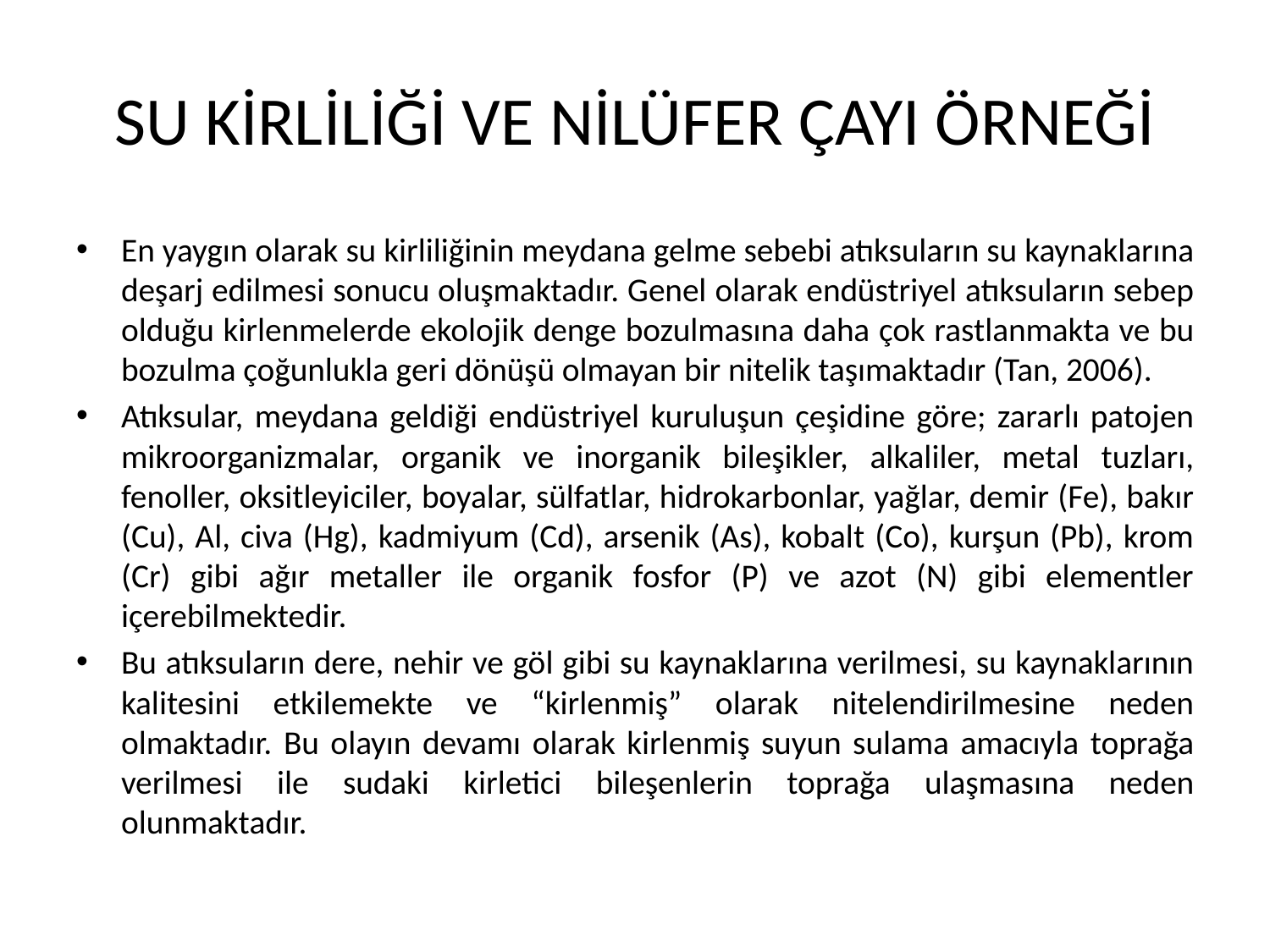

# SU KİRLİLİĞİ VE NİLÜFER ÇAYI ÖRNEĞİ
En yaygın olarak su kirliliğinin meydana gelme sebebi atıksuların su kaynaklarına deşarj edilmesi sonucu oluşmaktadır. Genel olarak endüstriyel atıksuların sebep olduğu kirlenmelerde ekolojik denge bozulmasına daha çok rastlanmakta ve bu bozulma çoğunlukla geri dönüşü olmayan bir nitelik taşımaktadır (Tan, 2006).
Atıksular, meydana geldiği endüstriyel kuruluşun çeşidine göre; zararlı patojen mikroorganizmalar, organik ve inorganik bileşikler, alkaliler, metal tuzları, fenoller, oksitleyiciler, boyalar, sülfatlar, hidrokarbonlar, yağlar, demir (Fe), bakır (Cu), Al, civa (Hg), kadmiyum (Cd), arsenik (As), kobalt (Co), kurşun (Pb), krom (Cr) gibi ağır metaller ile organik fosfor (P) ve azot (N) gibi elementler içerebilmektedir.
Bu atıksuların dere, nehir ve göl gibi su kaynaklarına verilmesi, su kaynaklarının kalitesini etkilemekte ve “kirlenmiş” olarak nitelendirilmesine neden olmaktadır. Bu olayın devamı olarak kirlenmiş suyun sulama amacıyla toprağa verilmesi ile sudaki kirletici bileşenlerin toprağa ulaşmasına neden olunmaktadır.